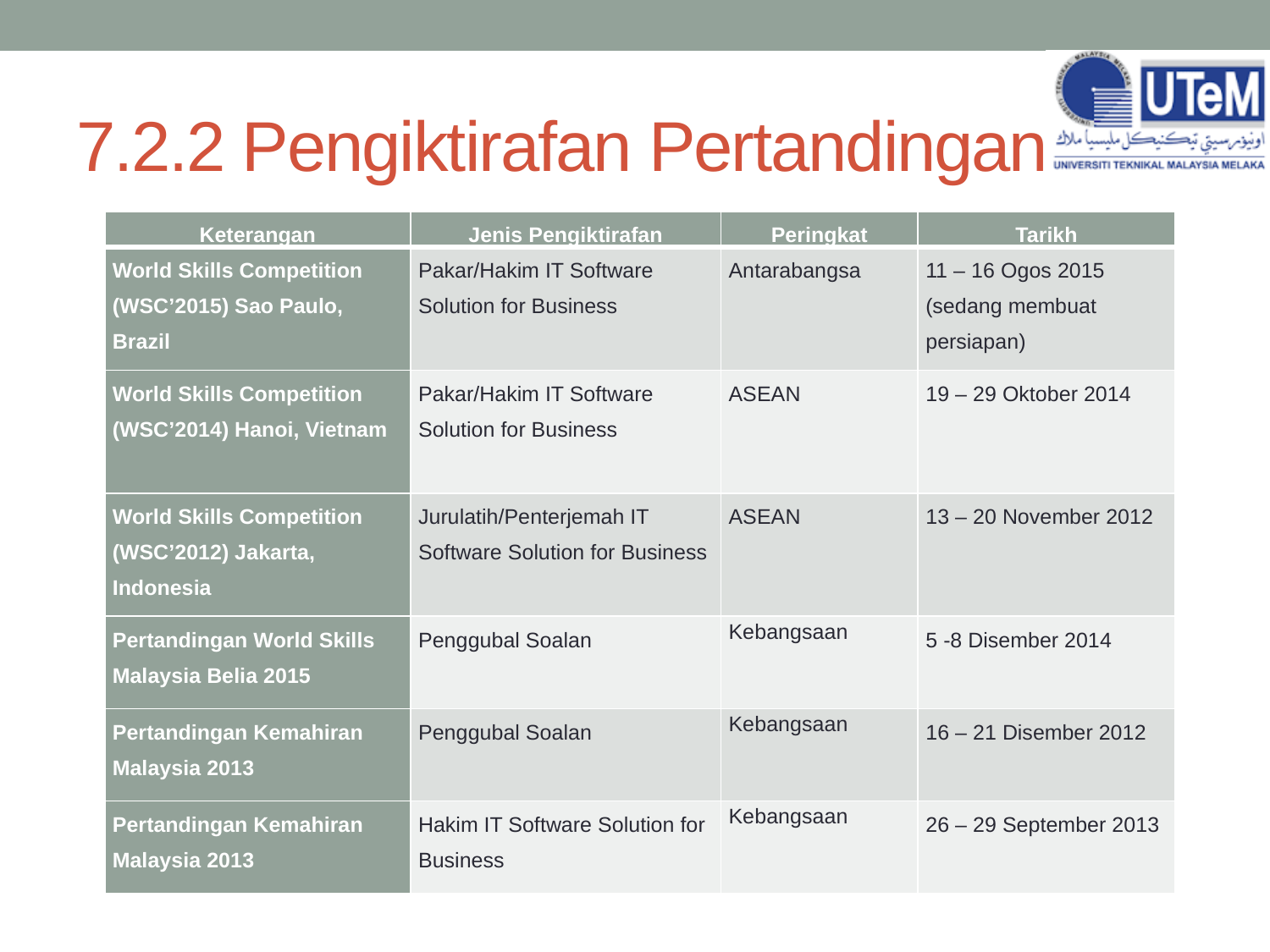

# 7.2.2 Pengiktirafan Pertandingan
| Keterangan | Jenis Pengiktirafan | Peringkat | Tarikh |
| --- | --- | --- | --- |
| World Skills Competition (WSC’2015) Sao Paulo, Brazil | Pakar/Hakim IT Software Solution for Business | Antarabangsa | 11 – 16 Ogos 2015 (sedang membuat persiapan) |
| World Skills Competition (WSC’2014) Hanoi, Vietnam | Pakar/Hakim IT Software Solution for Business | ASEAN | 19 – 29 Oktober 2014 |
| World Skills Competition (WSC’2012) Jakarta, Indonesia | Jurulatih/Penterjemah IT Software Solution for Business | ASEAN | 13 – 20 November 2012 |
| Pertandingan World Skills Malaysia Belia 2015 | Penggubal Soalan | Kebangsaan | 5 -8 Disember 2014 |
| Pertandingan Kemahiran Malaysia 2013 | Penggubal Soalan | Kebangsaan | 16 – 21 Disember 2012 |
| Pertandingan Kemahiran Malaysia 2013 | Hakim IT Software Solution for Business | Kebangsaan | 26 – 29 September 2013 |